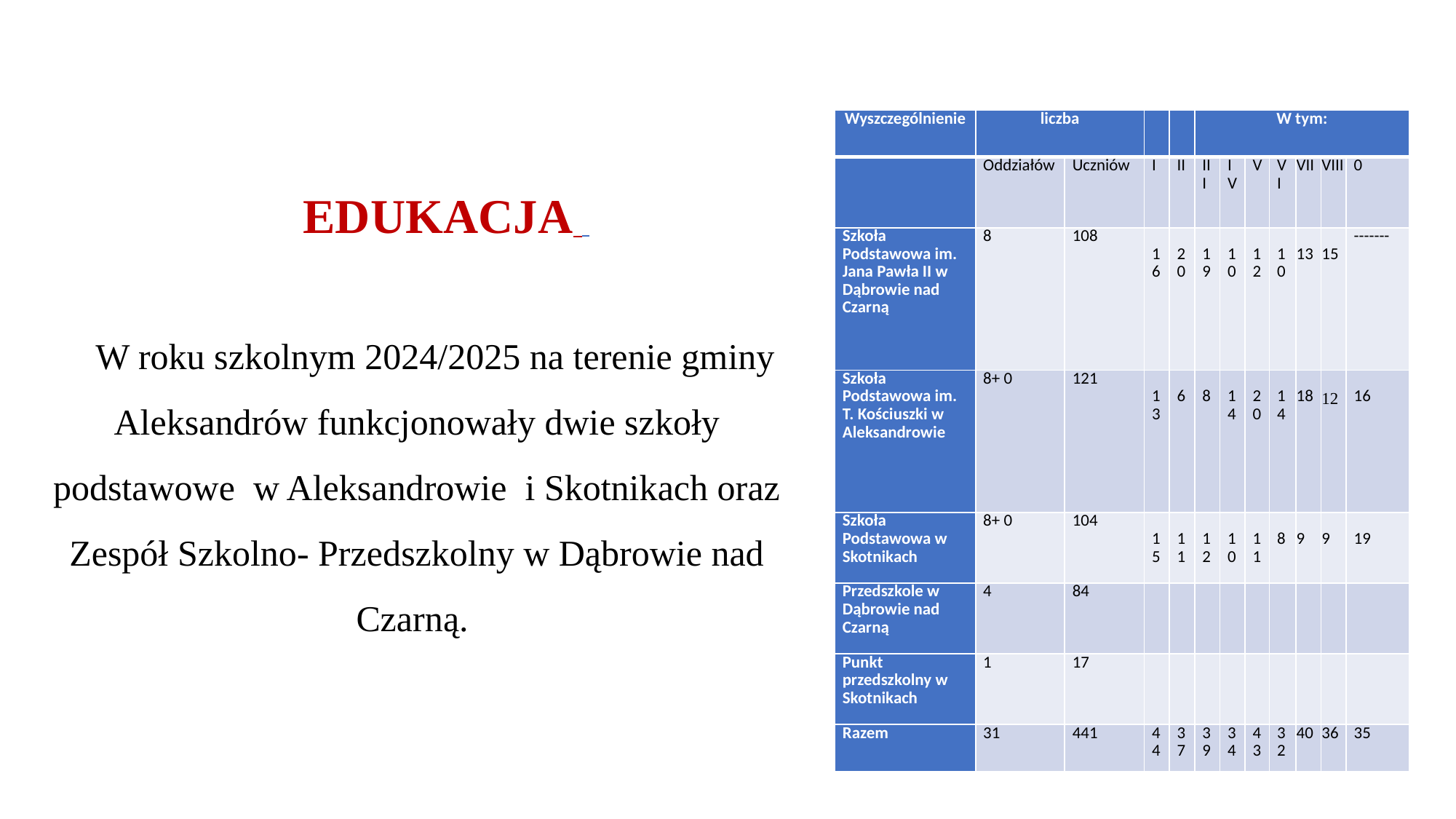

| Wyszczególnienie | liczba |  |  |  | W tym: |  |  |  |  |  |  |
| --- | --- | --- | --- | --- | --- | --- | --- | --- | --- | --- | --- |
|  | Oddziałów | Uczniów | I | II | III | IV | V | VI | VII | VIII | 0 |
| Szkoła Podstawowa im. Jana Pawła II w Dąbrowie nad Czarną | 8 | 108 | 16 | 20 | 19 | 10 | 12 | 10 | 13 | 15 | ------- |
| Szkoła Podstawowa im. T. Kościuszki w Aleksandrowie | 8+ 0 | 121 | 13 | 6 | 8 | 14 | 20 | 14 | 18 | 12 | 16 |
| Szkoła Podstawowa w Skotnikach | 8+ 0 | 104 | 15 | 11 | 12 | 10 | 11 | 8 | 9 | 9 | 19 |
| Przedszkole w Dąbrowie nad Czarną | 4 | 84 |  |  |  |  |  |  |  |  |  |
| Punkt przedszkolny w Skotnikach | 1 | 17 |  |  |  |  |  |  |  |  |  |
| Razem | 31 | 441 | 44 | 37 | 39 | 34 | 43 | 32 | 40 | 36 | 35 |
EDUKACJA

    W roku szkolnym 2024/2025 na terenie gminy Aleksandrów funkcjonowały dwie szkoły podstawowe  w Aleksandrowie  i Skotnikach oraz Zespół Szkolno- Przedszkolny w Dąbrowie nad Czarną.